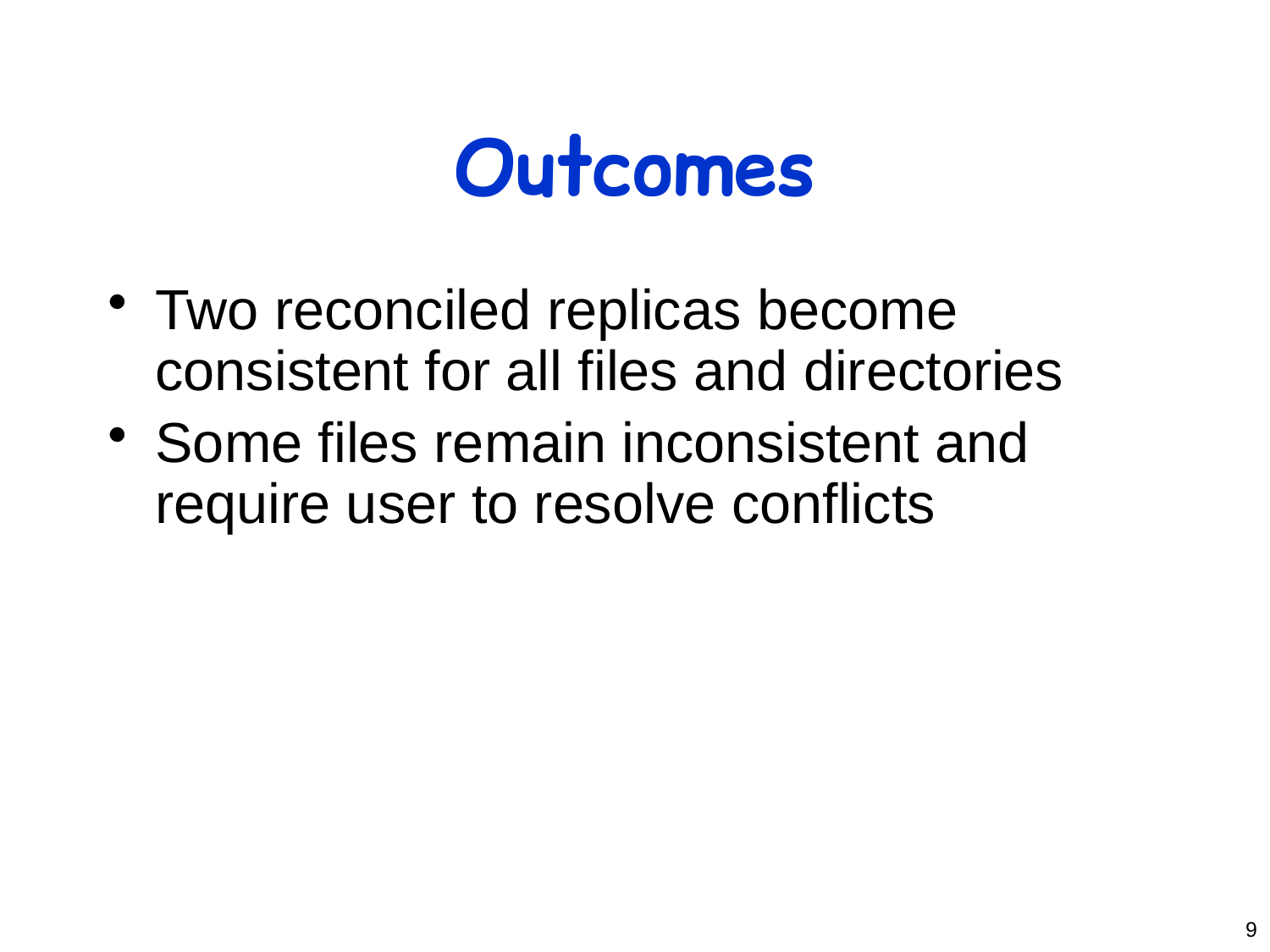

# Outcomes
Two reconciled replicas become consistent for all files and directories
Some files remain inconsistent and require user to resolve conflicts
9